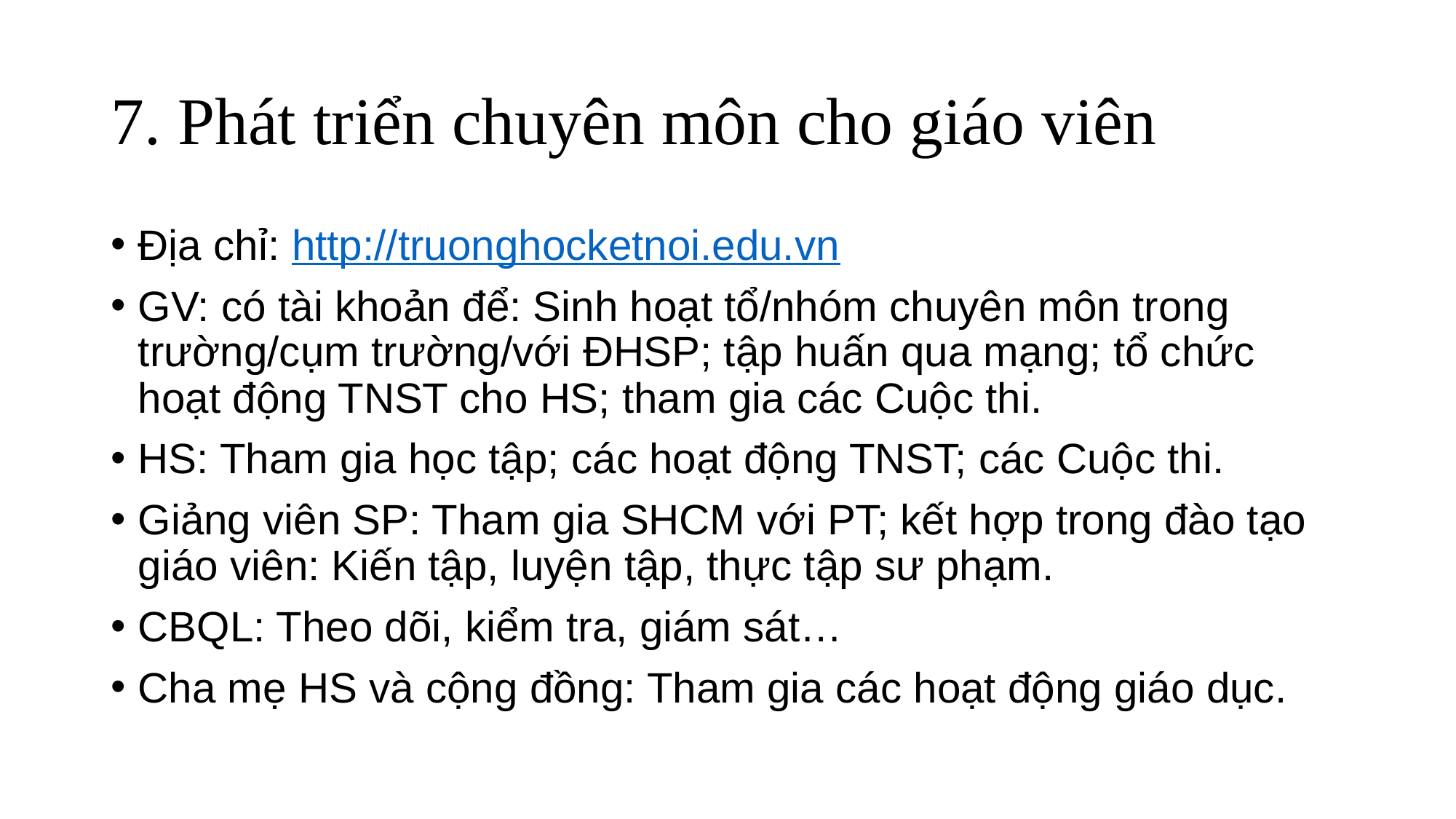

# 7. Phát triển chuyên môn cho giáo viên
Địa chỉ: http://truonghocketnoi.edu.vn
GV: có tài khoản để: Sinh hoạt tổ/nhóm chuyên môn trong trường/cụm trường/với ĐHSP; tập huấn qua mạng; tổ chức hoạt động TNST cho HS; tham gia các Cuộc thi.
HS: Tham gia học tập; các hoạt động TNST; các Cuộc thi.
Giảng viên SP: Tham gia SHCM với PT; kết hợp trong đào tạo giáo viên: Kiến tập, luyện tập, thực tập sư phạm.
CBQL: Theo dõi, kiểm tra, giám sát…
Cha mẹ HS và cộng đồng: Tham gia các hoạt động giáo dục.